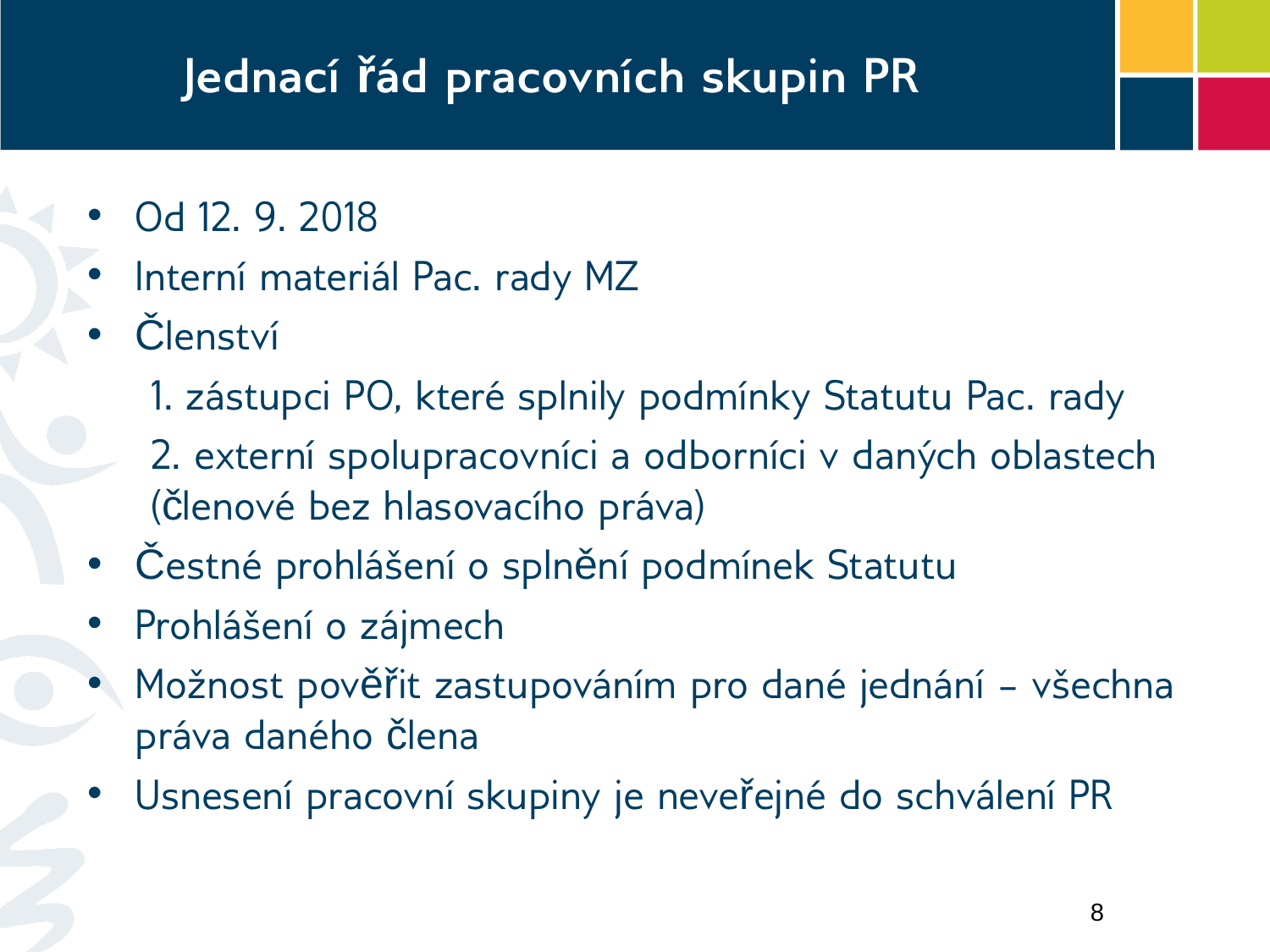

# Jednací řád pracovních skupin PR
Od 12. 9. 2018
Interní materiál Pac. rady MZ
Členství
1. zástupci PO, které splnily podmínky Statutu Pac. rady
2. externí spolupracovníci a odborníci v daných oblastech (členové bez hlasovacího práva)
Čestné prohlášení o splnění podmínek Statutu
Prohlášení o zájmech
Možnost pověřit zastupováním pro dané jednání – všechna práva daného člena
Usnesení pracovní skupiny je neveřejné do schválení PR

8